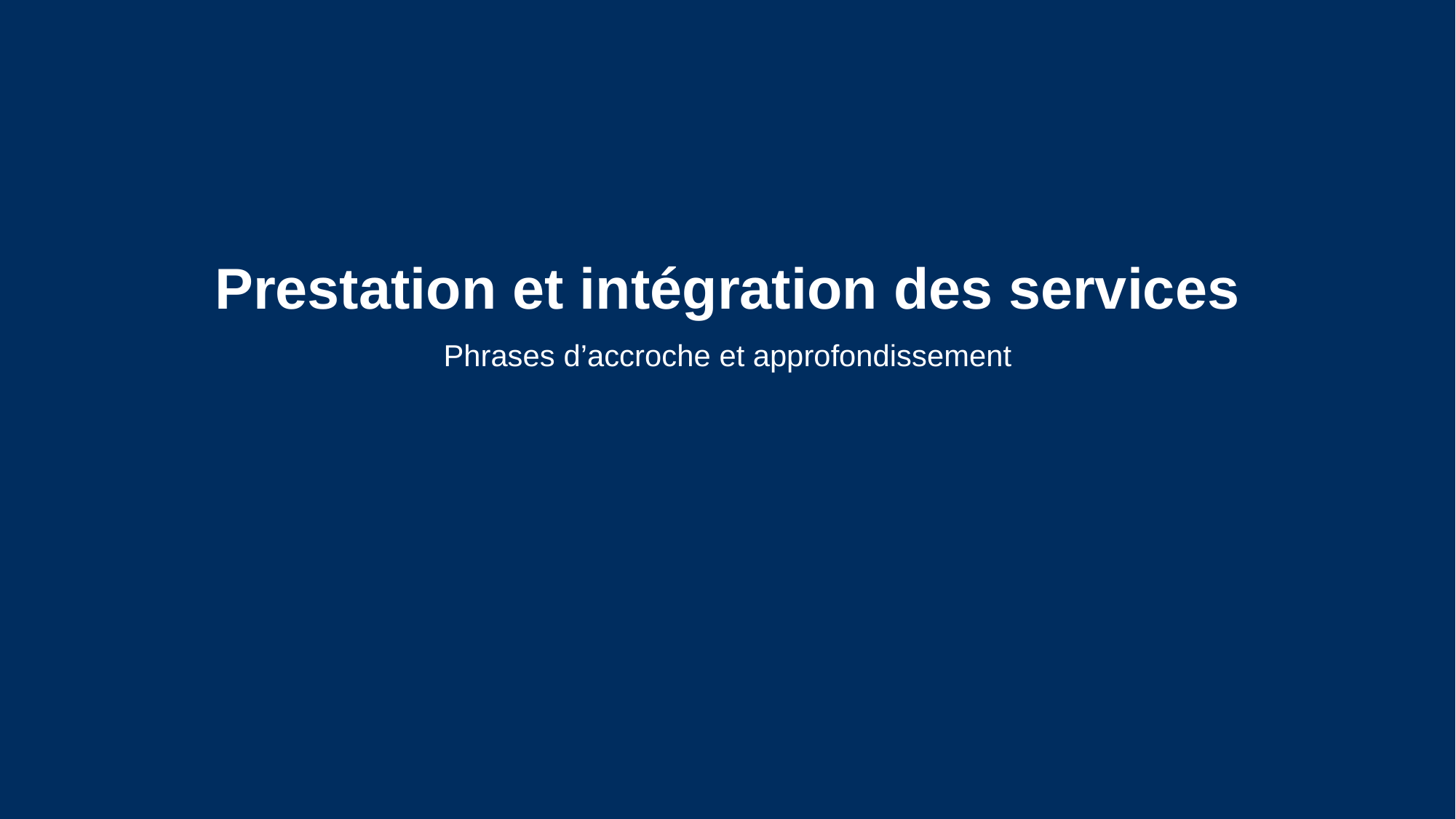

# Prestation et intégration des services
Phrases d’accroche et approfondissement